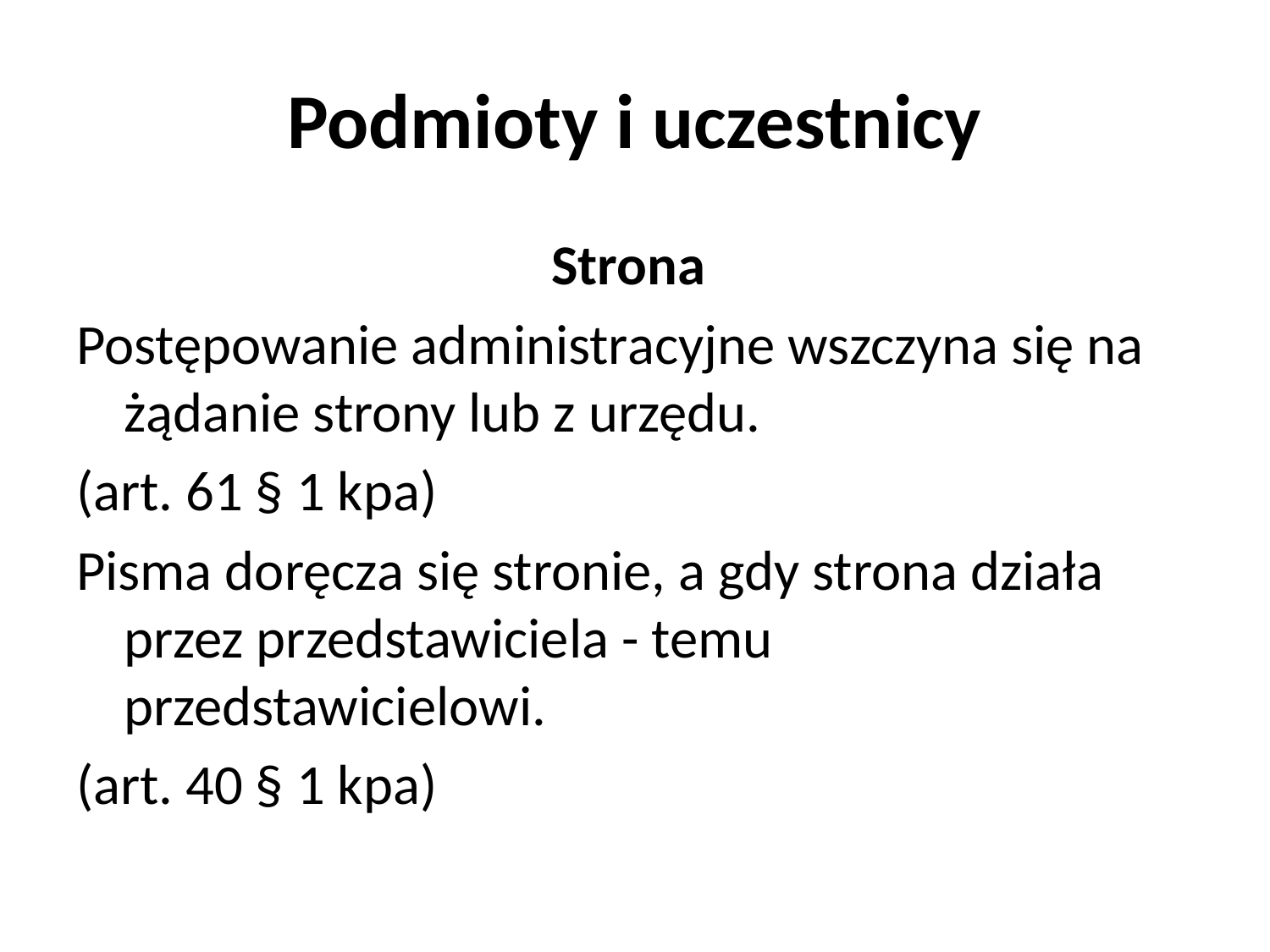

# Podmioty i uczestnicy
Strona
Postępowanie administracyjne wszczyna się na żądanie strony lub z urzędu.
(art. 61 § 1 kpa)
Pisma doręcza się stronie, a gdy strona działa przez przedstawiciela - temu przedstawicielowi.
(art. 40 § 1 kpa)